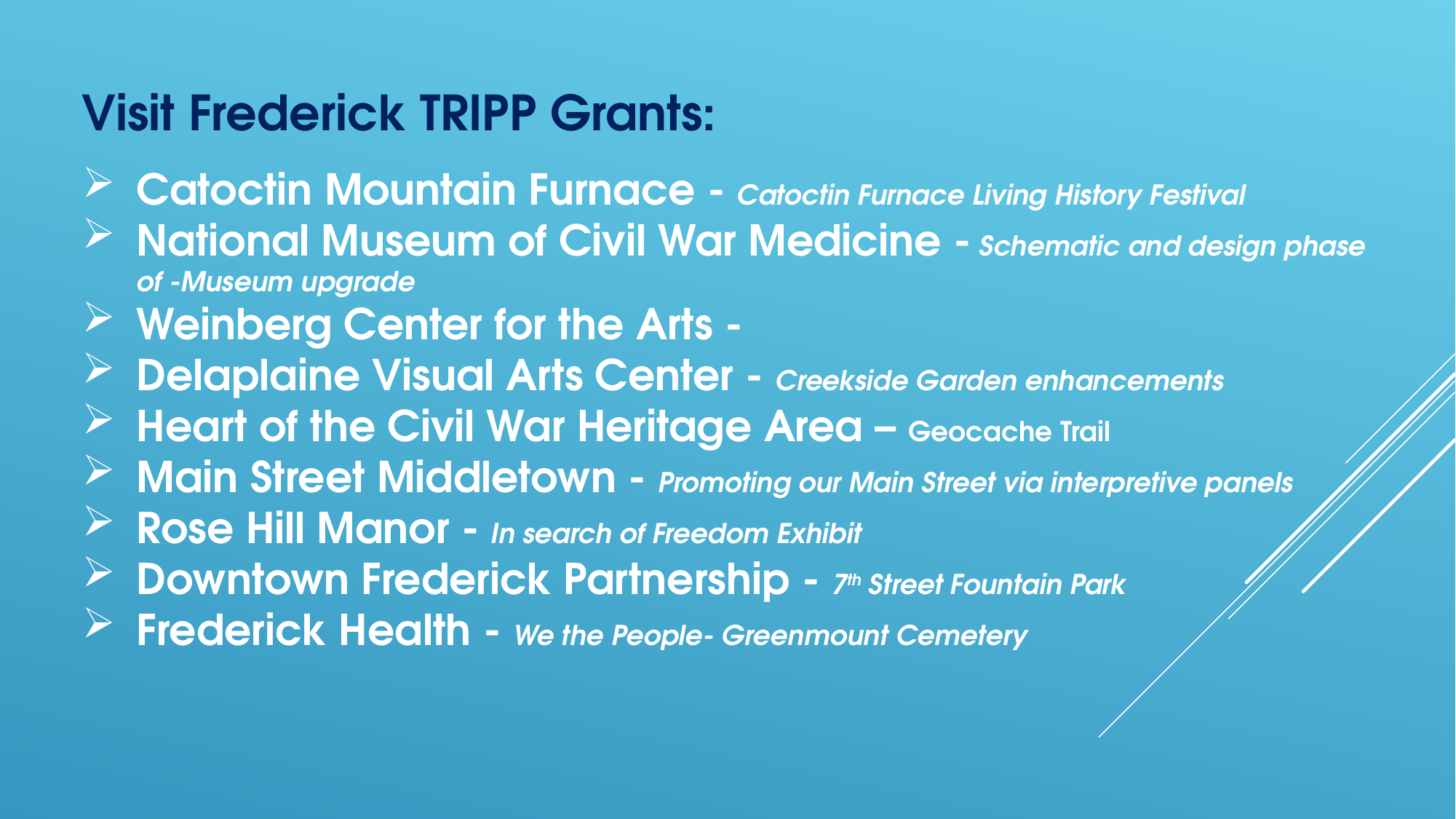

Visit Frederick TRIPP Grants:

Catoctin Mountain Furnace - Catoctin Furnace Living History Festival
National Museum of Civil War Medicine - Schematic and design phase of -Museum upgrade
Weinberg Center for the Arts -
Delaplaine Visual Arts Center - Creekside Garden enhancements
Heart of the Civil War Heritage Area – Geocache Trail
Main Street Middletown - Promoting our Main Street via interpretive panels
Rose Hill Manor - In search of Freedom Exhibit
Downtown Frederick Partnership - 7th Street Fountain Park
Frederick Health - We the People- Greenmount Cemetery